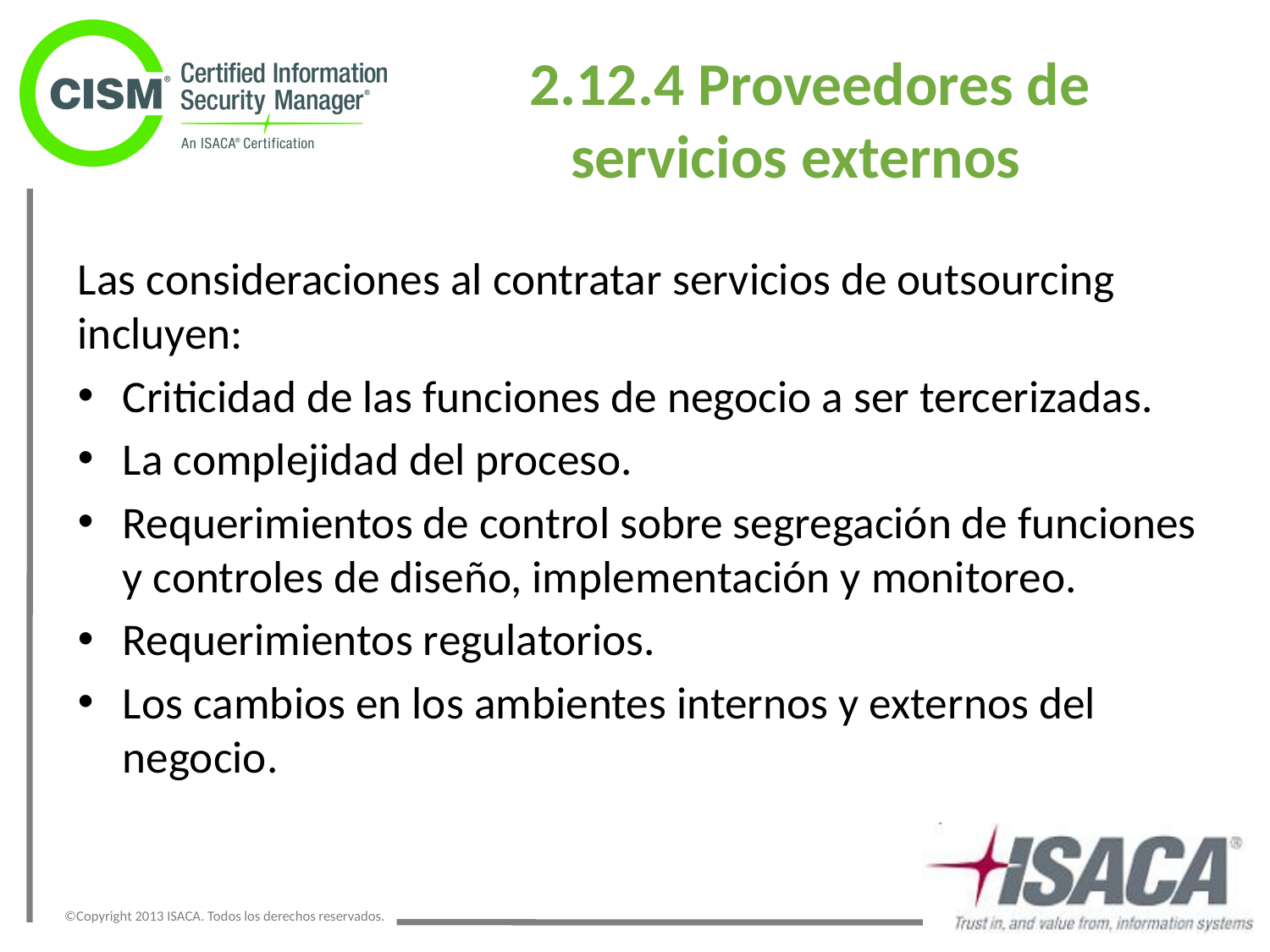

# 2.12.4 Proveedores de servicios externos
Las consideraciones al contratar servicios de outsourcing incluyen:
Criticidad de las funciones de negocio a ser tercerizadas.
La complejidad del proceso.
Requerimientos de control sobre segregación de funciones y controles de diseño, implementación y monitoreo.
Requerimientos regulatorios.
Los cambios en los ambientes internos y externos del negocio.